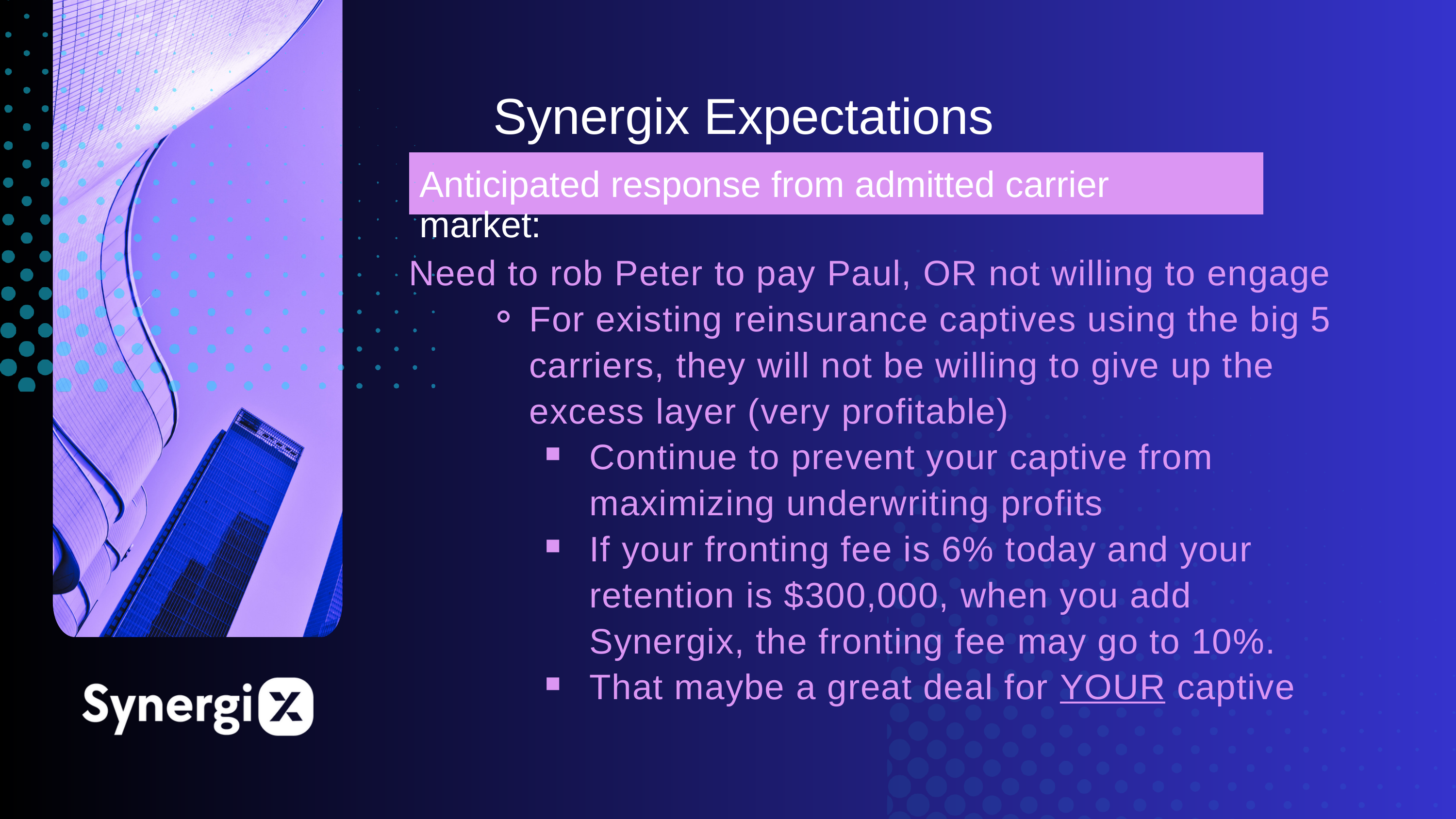

Synergix Expectations

Anticipated response from admitted carrier market:
Need to rob Peter to pay Paul, OR not willing to engage
For existing reinsurance captives using the big 5 carriers, they will not be willing to give up the excess layer (very profitable)
Continue to prevent your captive from maximizing underwriting profits
If your fronting fee is 6% today and your retention is $300,000, when you add Synergix, the fronting fee may go to 10%.
That maybe a great deal for YOUR captive